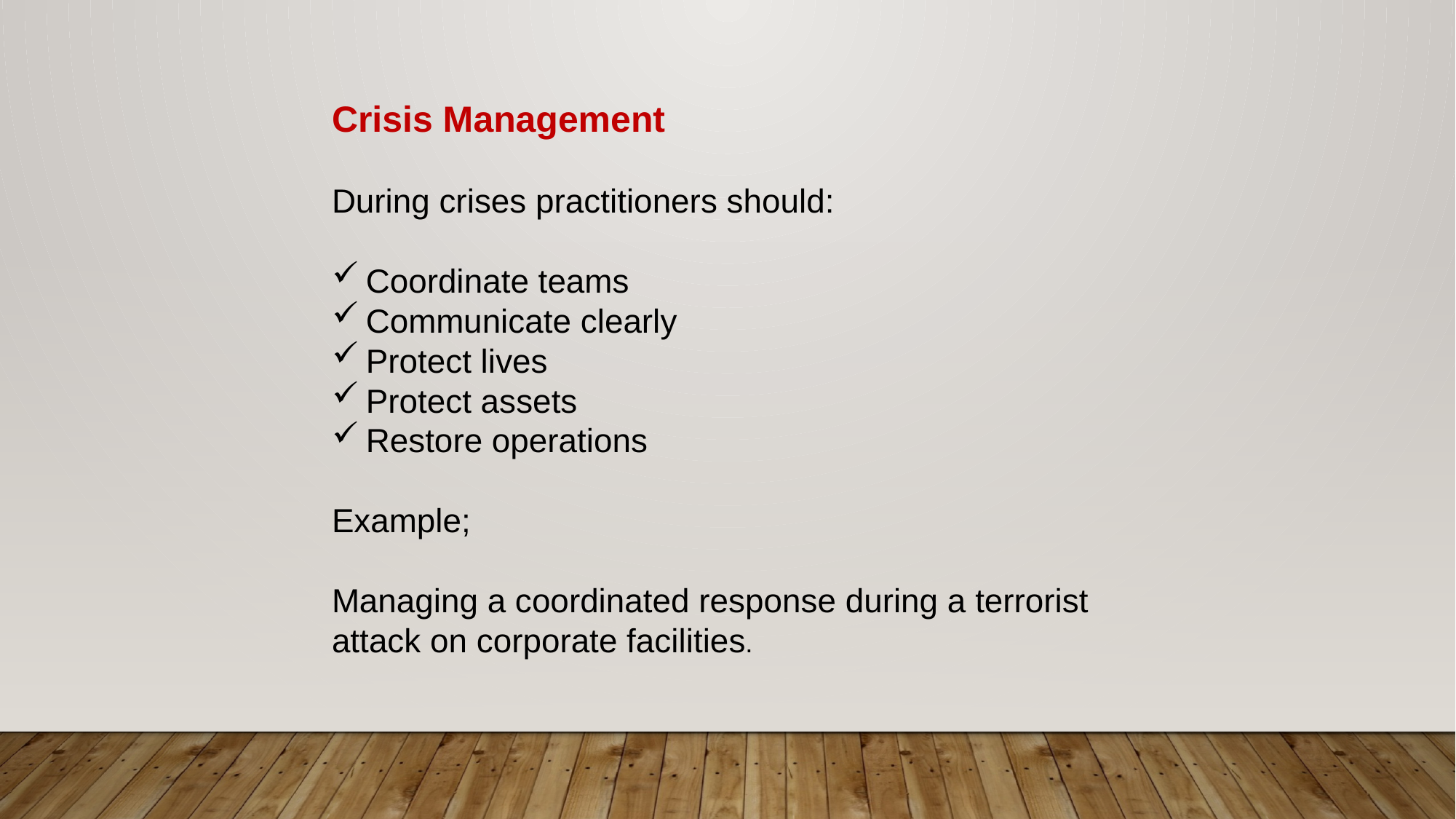

Crisis Management

During crises practitioners should:

Coordinate teams
Communicate clearly
Protect lives
Protect assets
Restore operations

Example;

Managing a coordinated response during a terrorist attack on corporate facilities.